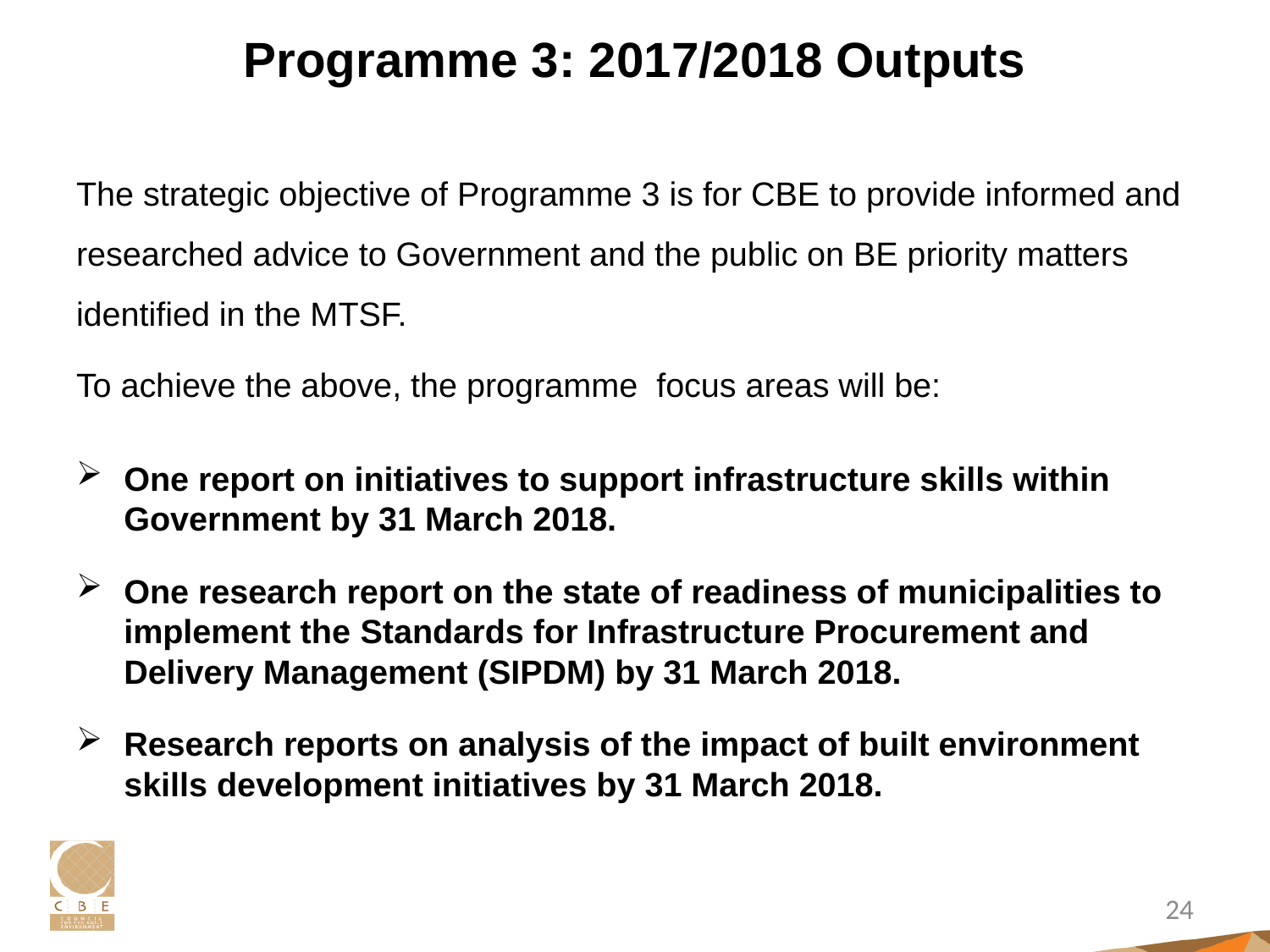

# Programme 3: 2017/2018 Outputs
The strategic objective of Programme 3 is for CBE to provide informed and researched advice to Government and the public on BE priority matters identified in the MTSF.

To achieve the above, the programme  focus areas will be:

One report on initiatives to support infrastructure skills within Government by 31 March 2018.

One research report on the state of readiness of municipalities to implement the Standards for Infrastructure Procurement and Delivery Management (SIPDM) by 31 March 2018.

Research reports on analysis of the impact of built environment skills development initiatives by 31 March 2018.

24